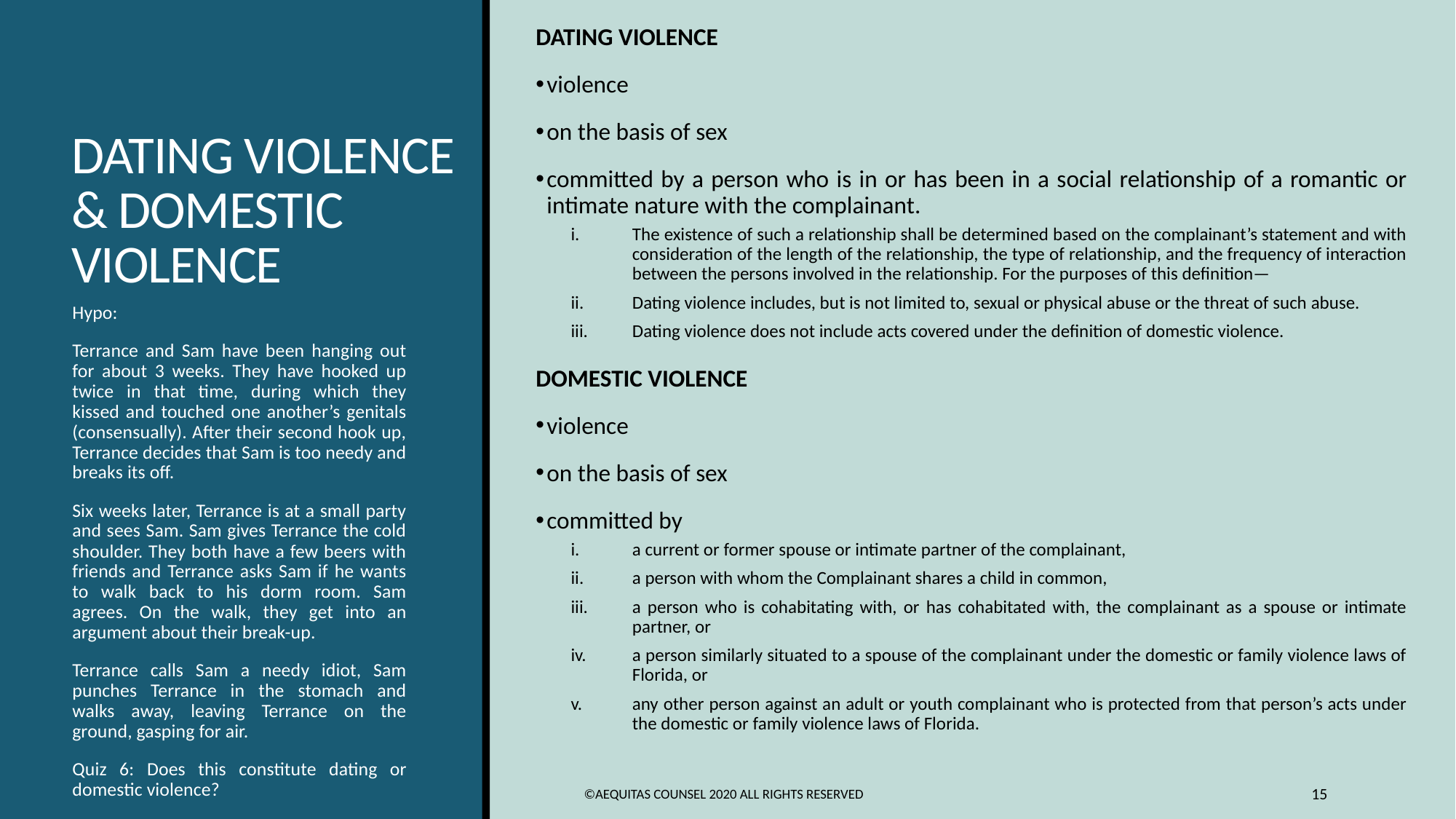

DATING VIOLENCE
violence
on the basis of sex
committed by a person who is in or has been in a social relationship of a romantic or intimate nature with the complainant.
The existence of such a relationship shall be determined based on the complainant’s statement and with consideration of the length of the relationship, the type of relationship, and the frequency of interaction between the persons involved in the relationship. For the purposes of this definition—
Dating violence includes, but is not limited to, sexual or physical abuse or the threat of such abuse.
Dating violence does not include acts covered under the definition of domestic violence.
DOMESTIC VIOLENCE
violence
on the basis of sex
committed by
a current or former spouse or intimate partner of the complainant,
a person with whom the Complainant shares a child in common,
a person who is cohabitating with, or has cohabitated with, the complainant as a spouse or intimate partner, or
a person similarly situated to a spouse of the complainant under the domestic or family violence laws of Florida, or
any other person against an adult or youth complainant who is protected from that person’s acts under the domestic or family violence laws of Florida.

# DATING VIOLENCE & DOMESTIC VIOLENCE
Hypo:
Terrance and Sam have been hanging out for about 3 weeks. They have hooked up twice in that time, during which they kissed and touched one another’s genitals (consensually). After their second hook up, Terrance decides that Sam is too needy and breaks its off.
Six weeks later, Terrance is at a small party and sees Sam. Sam gives Terrance the cold shoulder. They both have a few beers with friends and Terrance asks Sam if he wants to walk back to his dorm room. Sam agrees. On the walk, they get into an argument about their break-up.
Terrance calls Sam a needy idiot, Sam punches Terrance in the stomach and walks away, leaving Terrance on the ground, gasping for air.
Quiz 6: Does this constitute dating or domestic violence?

©Aequitas Counsel 2020 All Rights Reserved
15